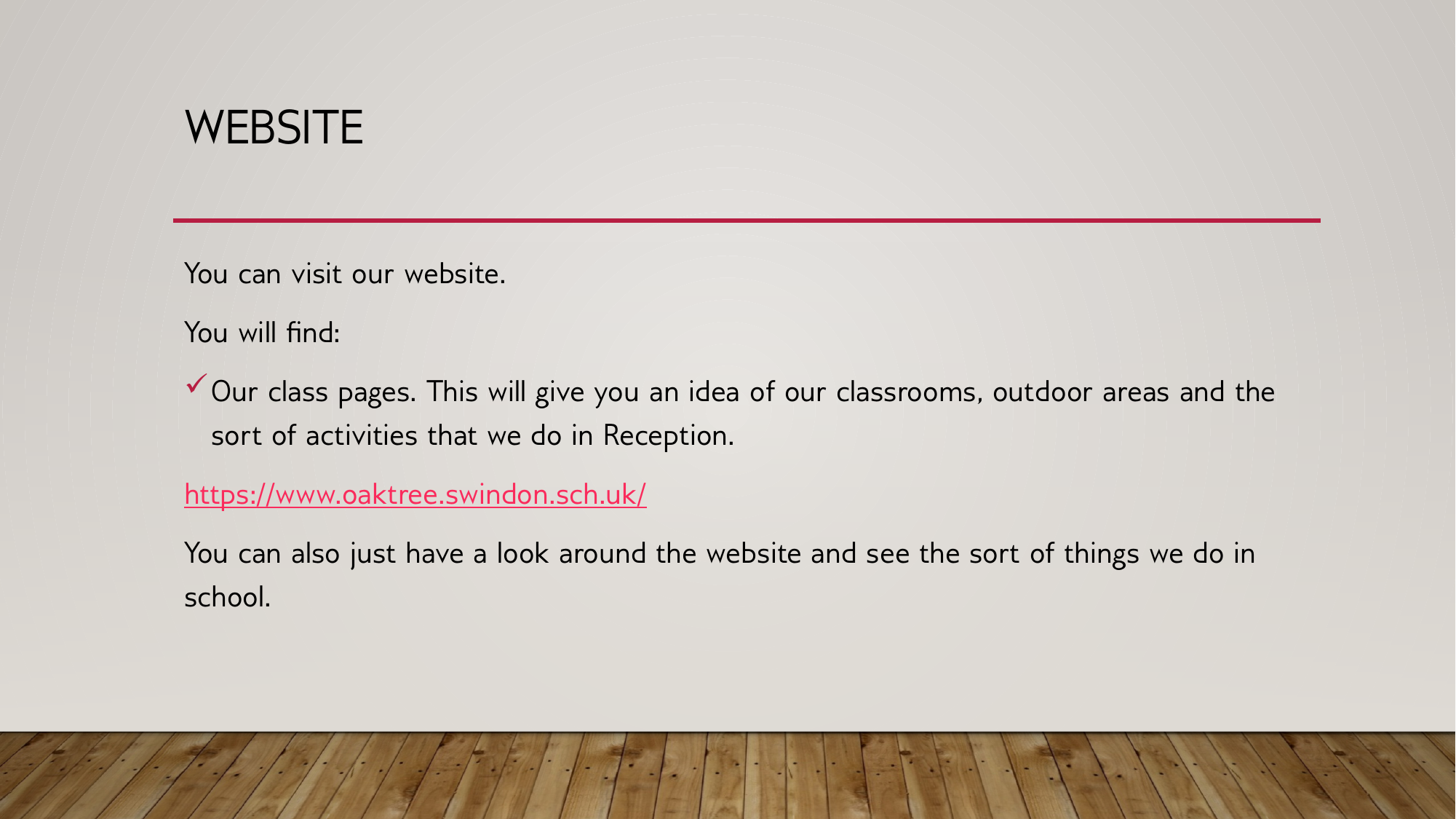

# WEbsite
You can visit our website.
You will find:
Our class pages. This will give you an idea of our classrooms, outdoor areas and the sort of activities that we do in Reception.
https://www.oaktree.swindon.sch.uk/
You can also just have a look around the website and see the sort of things we do in school.